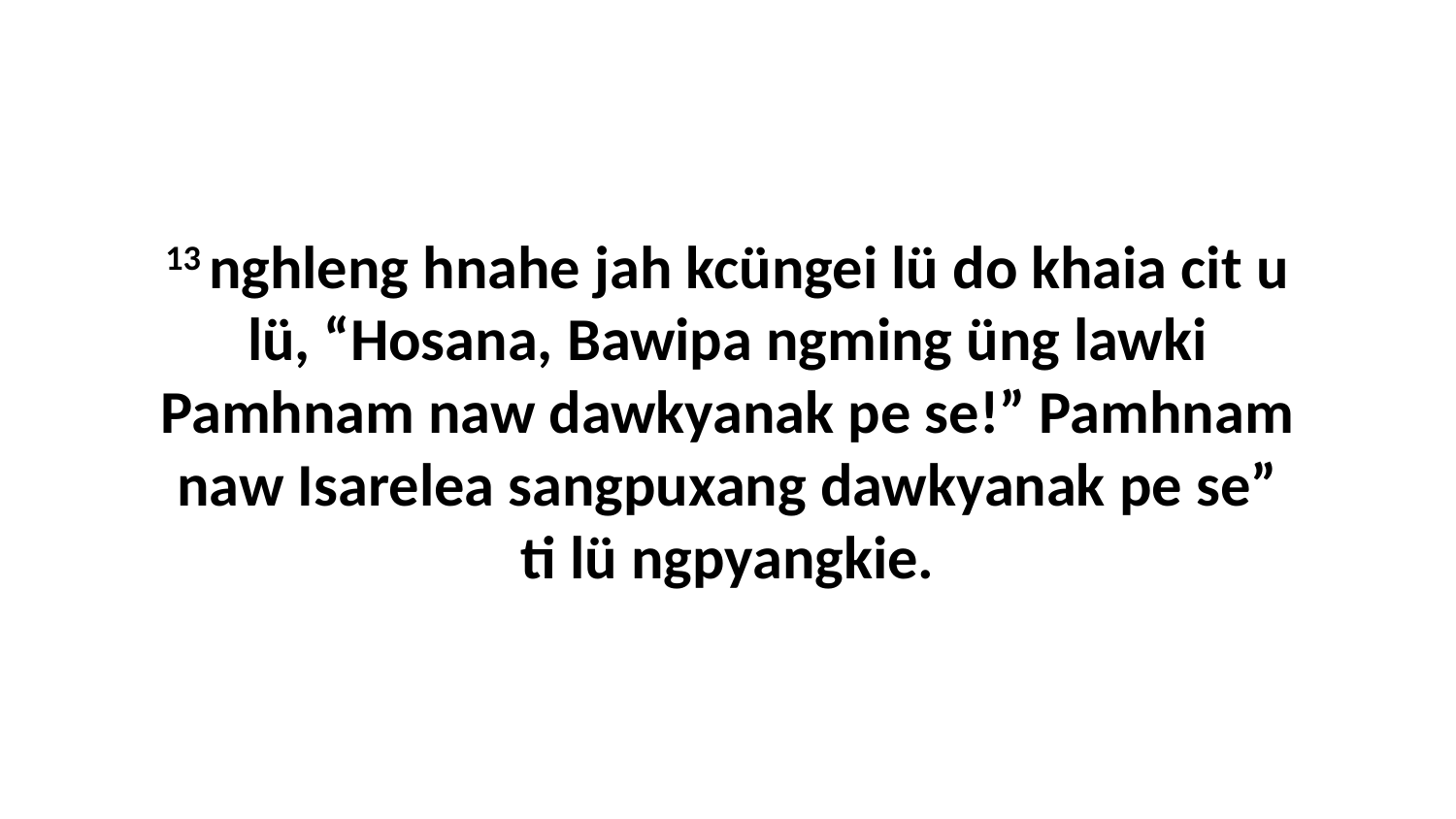

13 nghleng hnahe jah kcüngei lü do khaia cit u lü, “Hosana, Bawipa ngming üng lawki Pamhnam naw dawkyanak pe se!” Pamhnam naw Isarelea sangpuxang dawkyanak pe se” ti lü ngpyangkie.